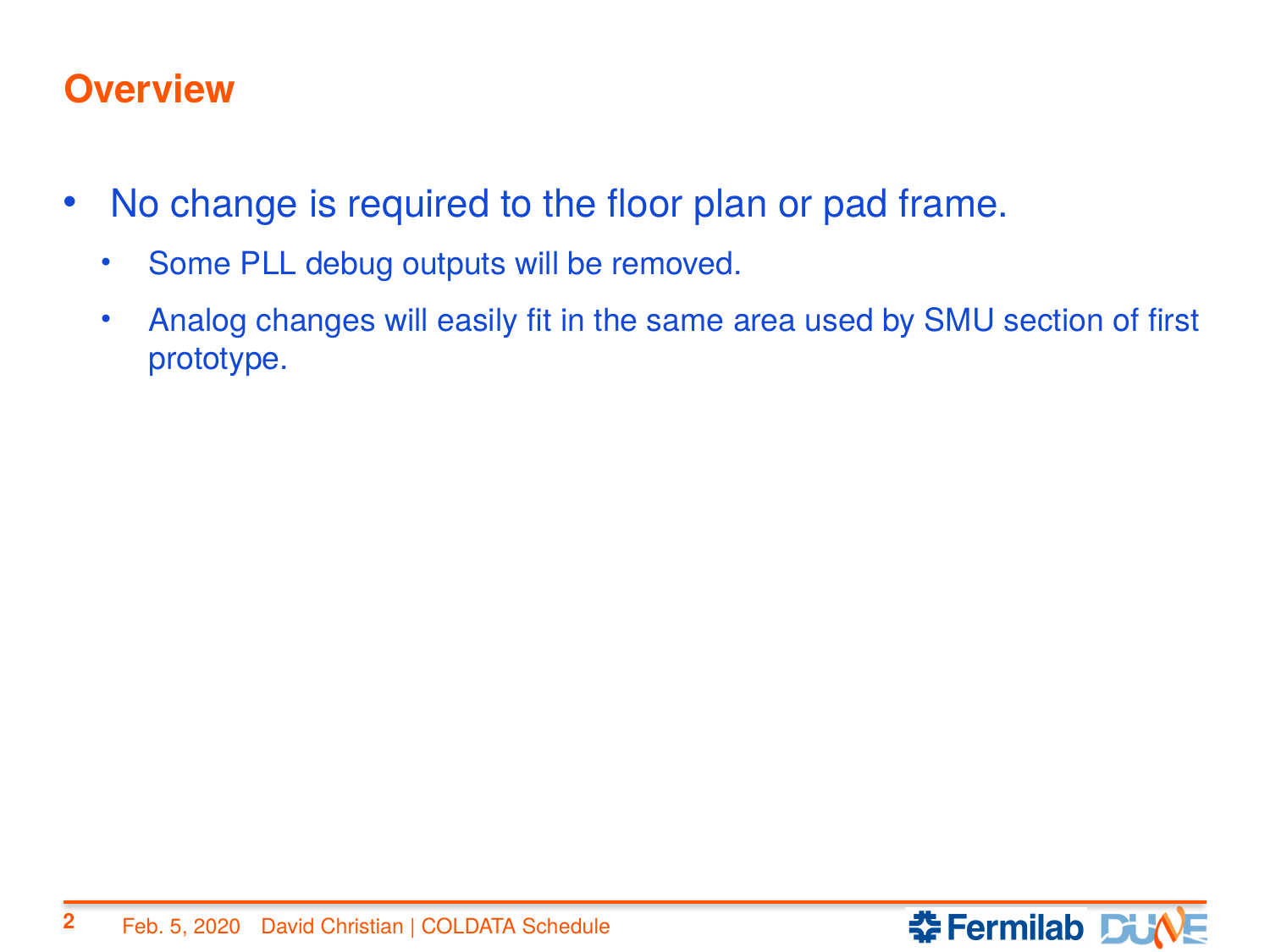

# Overview
No change is required to the floor plan or pad frame.
Some PLL debug outputs will be removed.
Analog changes will easily fit in the same area used by SMU section of first prototype.
2
Feb. 5, 2020
David Christian | COLDATA Schedule